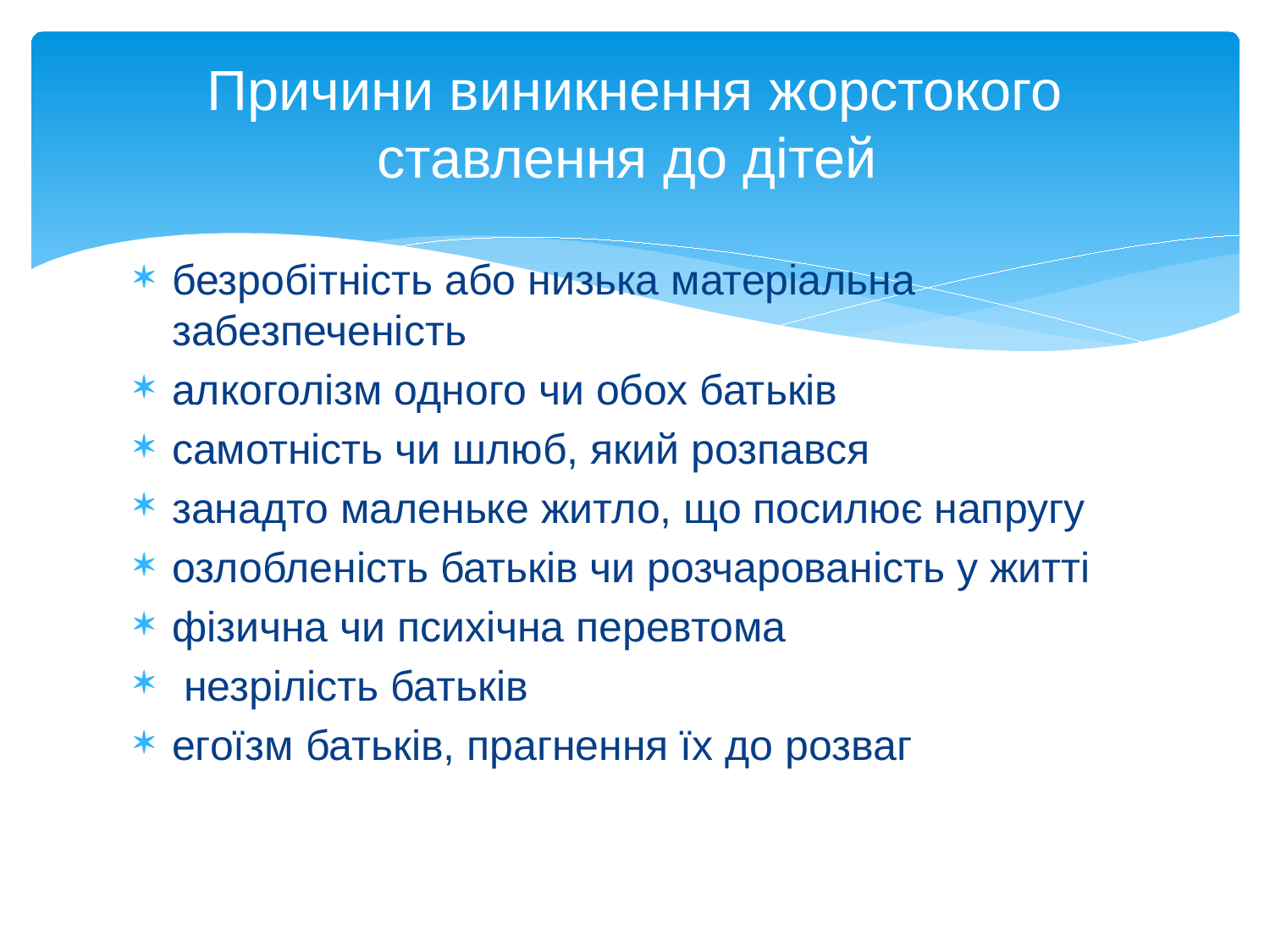

# Причини виникнення жорстокого ставлення до дітей
безробітність або низька матеріальна забезпеченість
алкоголізм одного чи обох батьків
самотність чи шлюб, який розпався
занадто маленьке житло, що посилює напругу
озлобленість батьків чи розчарованість у житті
фізична чи психічна перевтома
 незрілість батьків
егоїзм батьків, прагнення їх до розваг